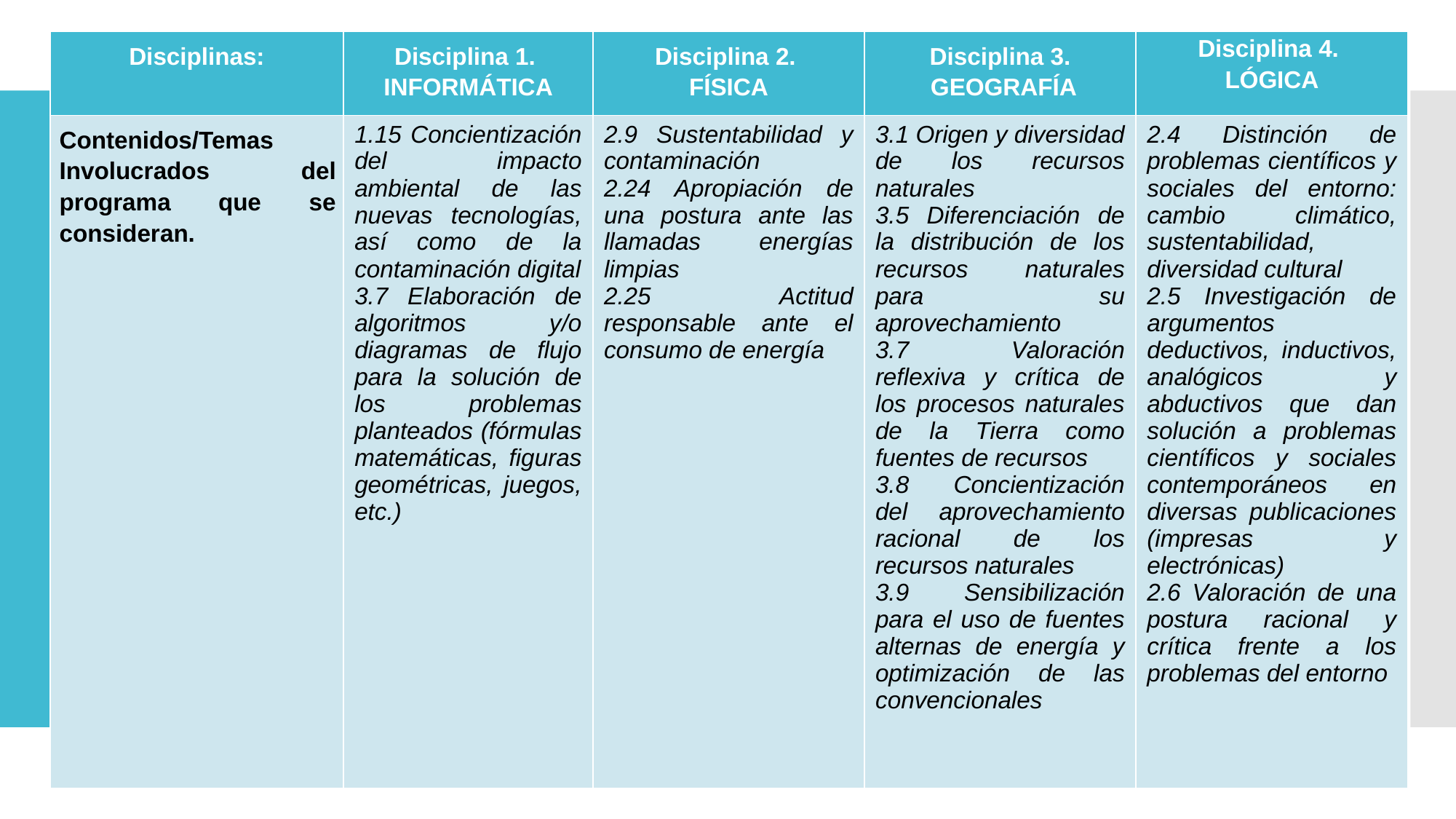

| Disciplinas: | Disciplina 1. INFORMÁTICA | Disciplina 2. FÍSICA | Disciplina 3. GEOGRAFÍA | Disciplina 4. LÓGICA |
| --- | --- | --- | --- | --- |
| Contenidos/Temas Involucrados del programa que se consideran. | 1.15 Concientización del impacto ambiental de las nuevas tecnologías, así como de la contaminación digital 3.7 Elaboración de algoritmos y/o diagramas de flujo para la solución de los problemas planteados (fórmulas matemáticas, figuras geométricas, juegos, etc.) | 2.9 Sustentabilidad y contaminación 2.24 Apropiación de una postura ante las llamadas energías limpias 2.25 Actitud responsable ante el consumo de energía | 3.1 Origen y diversidad de los recursos naturales 3.5 Diferenciación de la distribución de los recursos naturales para su aprovechamiento 3.7 Valoración reflexiva y crítica de los procesos naturales de la Tierra como fuentes de recursos 3.8 Concientización del aprovechamiento racional de los recursos naturales 3.9 Sensibilización para el uso de fuentes alternas de energía y optimización de las convencionales | 2.4 Distinción de problemas científicos y sociales del entorno: cambio climático, sustentabilidad, diversidad cultural 2.5 Investigación de argumentos deductivos, inductivos, analógicos y abductivos que dan solución a problemas científicos y sociales contemporáneos en diversas publicaciones (impresas y electrónicas) 2.6 Valoración de una postura racional y crítica frente a los problemas del entorno |
# Contenidos, temas y propósitos: